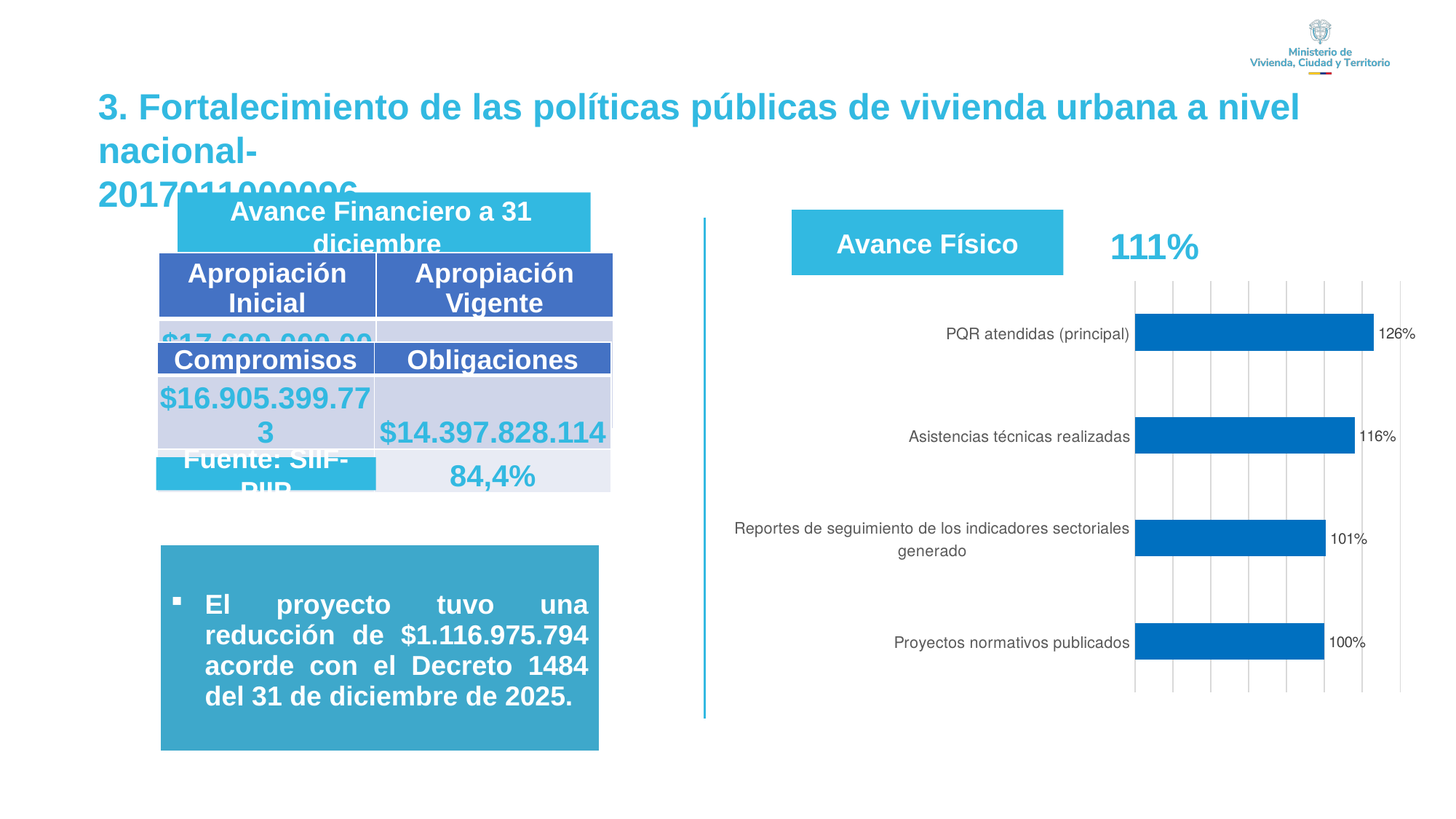

3. Fortalecimiento de las políticas públicas de vivienda urbana a nivel nacional-
2017011000096

Avance Financiero a 31 diciembre
(Cifras en pesos)

Avance Físico
 111%
| Apropiación Inicial | Apropiación Vigente |
| --- | --- |
| $17.600.000.000 | $17.053.024.206 |

[unsupported chart]

|  |  |  |
| --- | --- | --- |
| Compromisos | Obligaciones |
| --- | --- |
| $16.905.399.773 | $14.397.828.114 |
| 99,1% | 84,4% |
Fuente: SIIF-PIIP
| El proyecto tuvo una reducción de $1.116.975.794 acorde con el Decreto 1484 del 31 de diciembre de 2025. |
| --- |